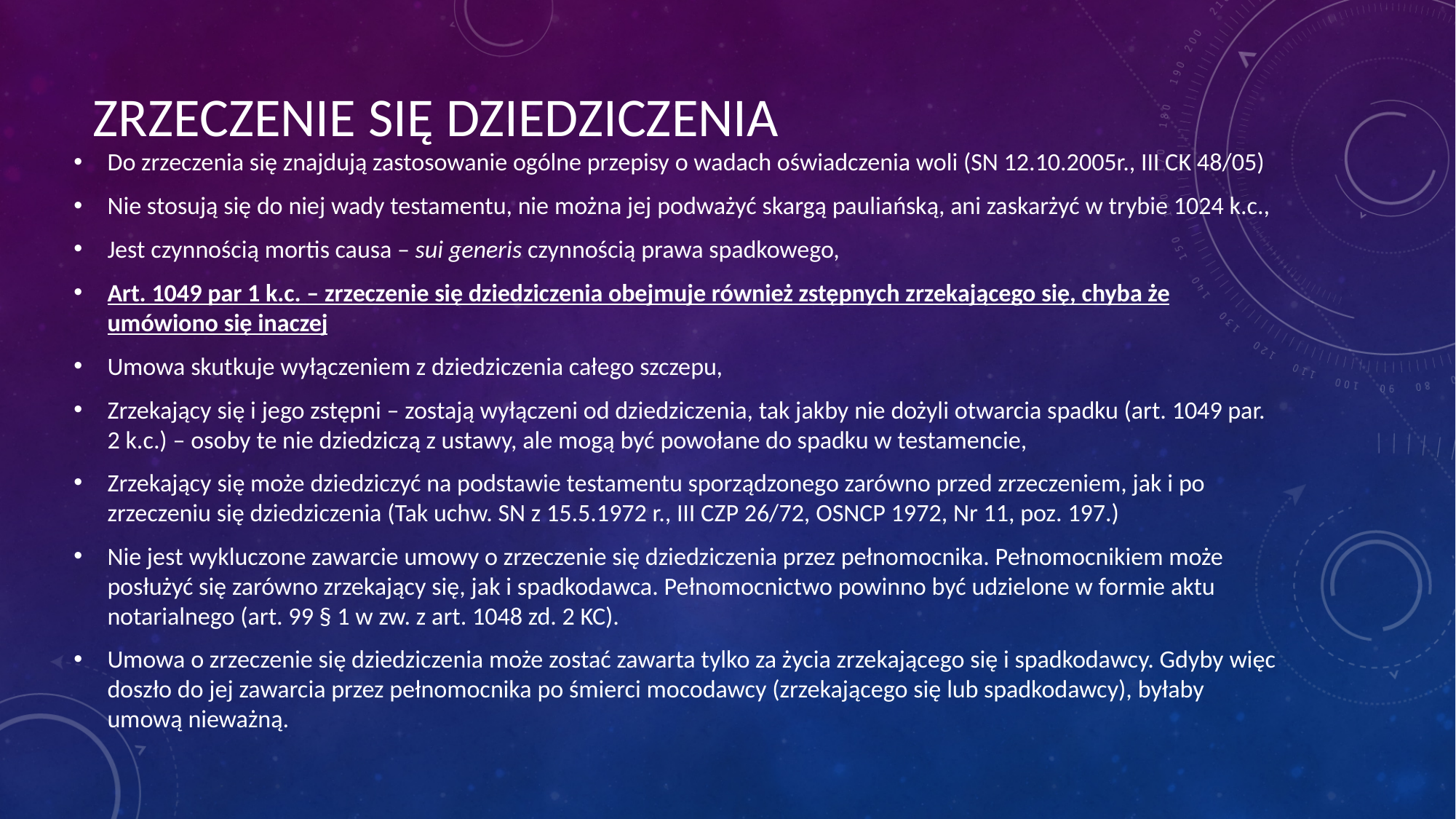

# Zrzeczenie się dziedziczenia
Do zrzeczenia się znajdują zastosowanie ogólne przepisy o wadach oświadczenia woli (SN 12.10.2005r., III CK 48/05)
Nie stosują się do niej wady testamentu, nie można jej podważyć skargą pauliańską, ani zaskarżyć w trybie 1024 k.c.,
Jest czynnością mortis causa – sui generis czynnością prawa spadkowego,
Art. 1049 par 1 k.c. – zrzeczenie się dziedziczenia obejmuje również zstępnych zrzekającego się, chyba że umówiono się inaczej
Umowa skutkuje wyłączeniem z dziedziczenia całego szczepu,
Zrzekający się i jego zstępni – zostają wyłączeni od dziedziczenia, tak jakby nie dożyli otwarcia spadku (art. 1049 par. 2 k.c.) – osoby te nie dziedziczą z ustawy, ale mogą być powołane do spadku w testamencie,
Zrzekający się może dziedziczyć na podstawie testamentu sporządzonego zarówno przed zrzeczeniem, jak i po zrzeczeniu się dziedziczenia (Tak uchw. SN z 15.5.1972 r., III CZP 26/72, OSNCP 1972, Nr 11, poz. 197.)
Nie jest wykluczone zawarcie umowy o zrzeczenie się dziedziczenia przez pełnomocnika. Pełnomocnikiem może posłużyć się zarówno zrzekający się, jak i spadkodawca. Pełnomocnictwo powinno być udzielone w formie aktu notarialnego (art. 99 § 1 w zw. z art. 1048 zd. 2 KC).
Umowa o zrzeczenie się dziedziczenia może zostać zawarta tylko za życia zrzekającego się i spadkodawcy. Gdyby więc doszło do jej zawarcia przez pełnomocnika po śmierci mocodawcy (zrzekającego się lub spadkodawcy), byłaby umową nieważną.